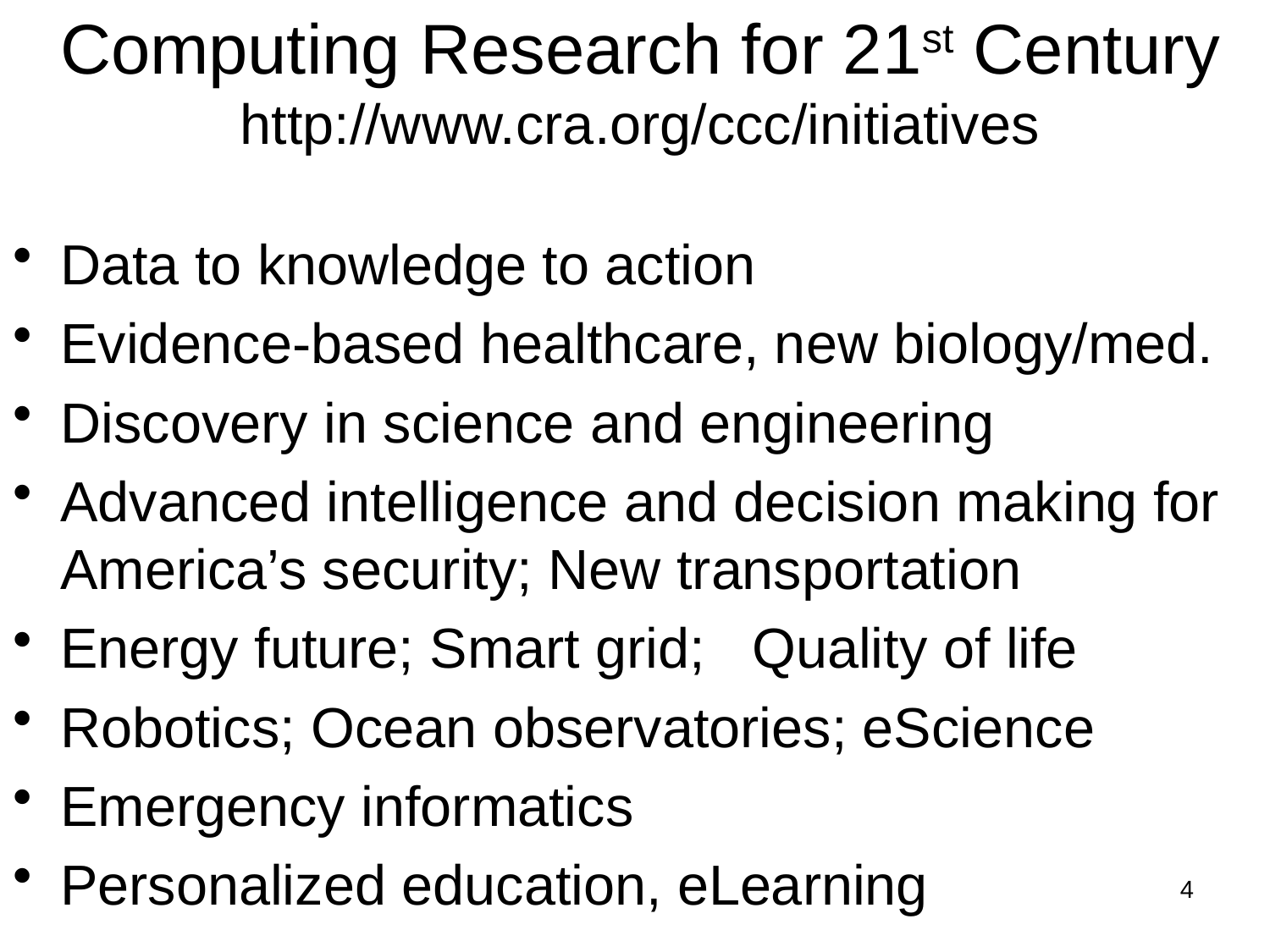

# Computing Research for 21st Century http://www.cra.org/ccc/initiatives
Data to knowledge to action
Evidence-based healthcare, new biology/med.
Discovery in science and engineering
Advanced intelligence and decision making for America’s security; New transportation
Energy future; Smart grid;   Quality of life
Robotics; Ocean observatories; eScience
Emergency informatics
Personalized education, eLearning
4